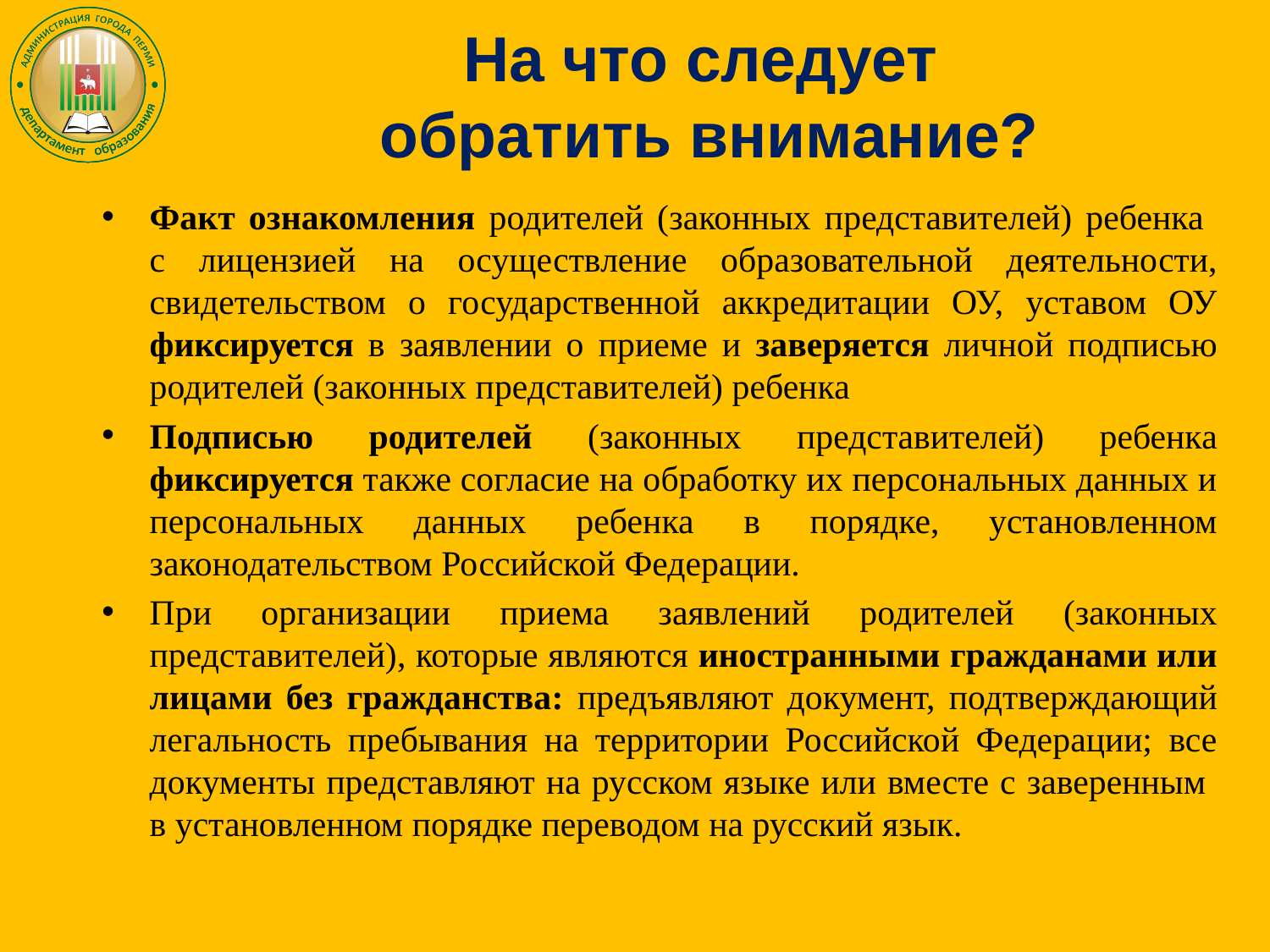

# На что следует обратить внимание?
Факт ознакомления родителей (законных представителей) ребенка
с лицензией на осуществление образовательной деятельности, свидетельством о государственной аккредитации ОУ, уставом ОУ фиксируется в заявлении о приеме и заверяется личной подписью родителей (законных представителей) ребенка
Подписью родителей (законных представителей) ребенка фиксируется также согласие на обработку их персональных данных и персональных данных ребенка в порядке, установленном законодательством Российской Федерации.
При организации приема заявлений родителей (законных представителей), которые являются иностранными гражданами или лицами без гражданства: предъявляют документ, подтверждающий легальность пребывания на территории Российской Федерации; все документы представляют на русском языке или вместе с заверенным
в установленном порядке переводом на русский язык.